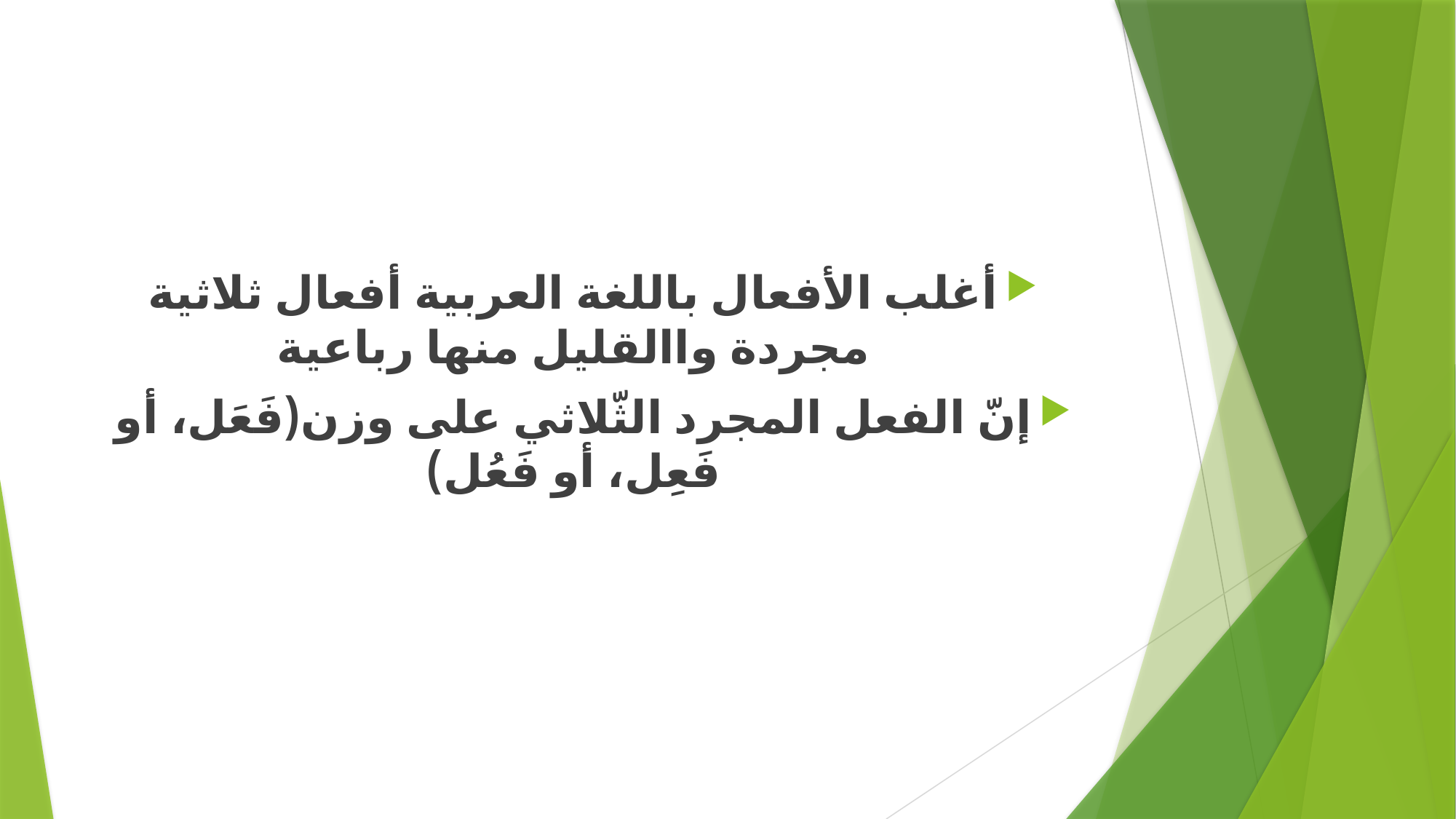

أغلب الأفعال باللغة العربية أفعال ثلاثية مجردة واالقليل منها رباعية
إنّ الفعل المجرد الثّلاثي على وزن(فَعَل، أو فَعِل، أو فَعُل)